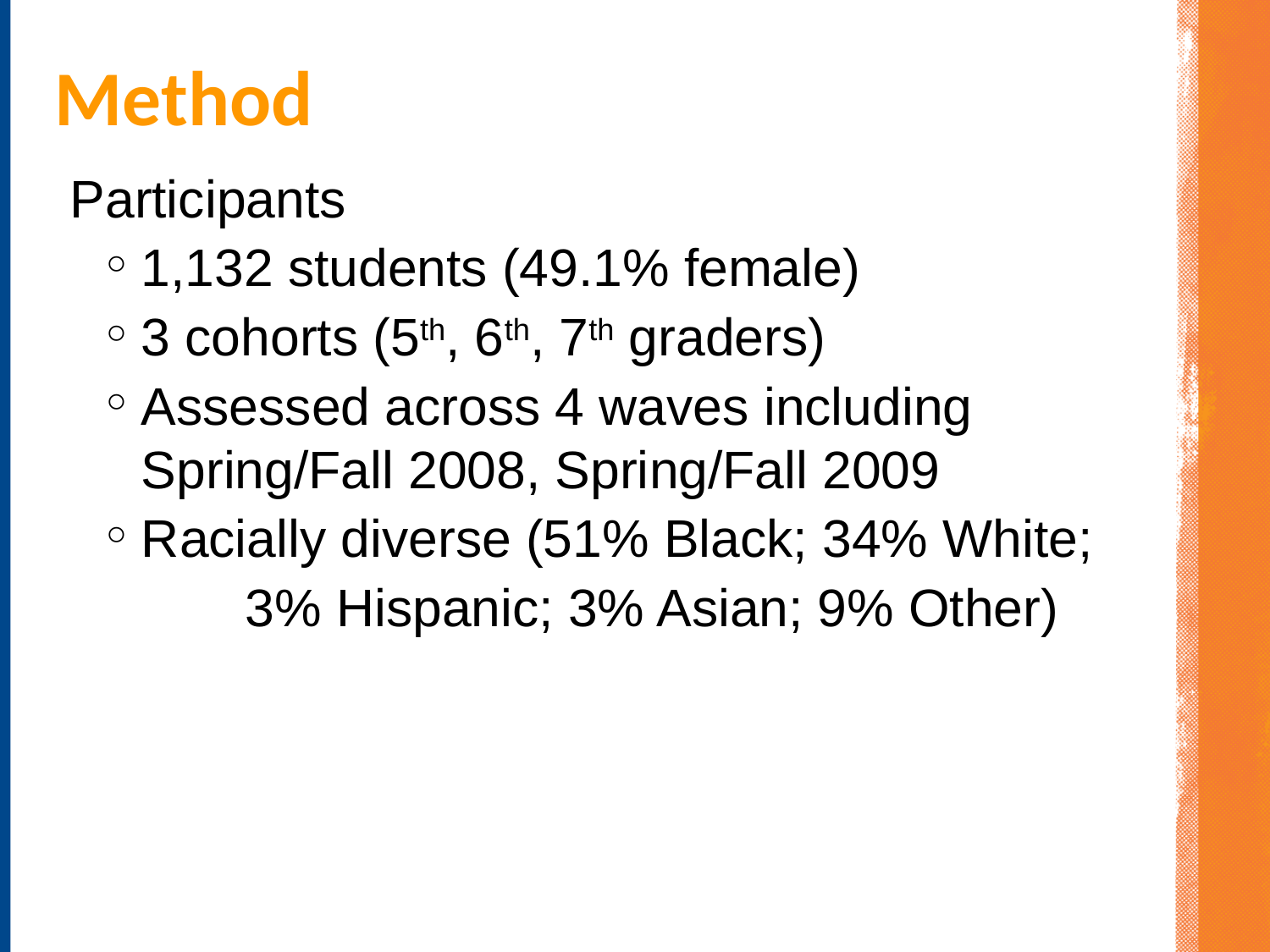

# Method
Participants
1,132 students (49.1% female)
3 cohorts (5th, 6th, 7th graders)
Assessed across 4 waves including Spring/Fall 2008, Spring/Fall 2009
Racially diverse (51% Black; 34% White;
	3% Hispanic; 3% Asian; 9% Other)